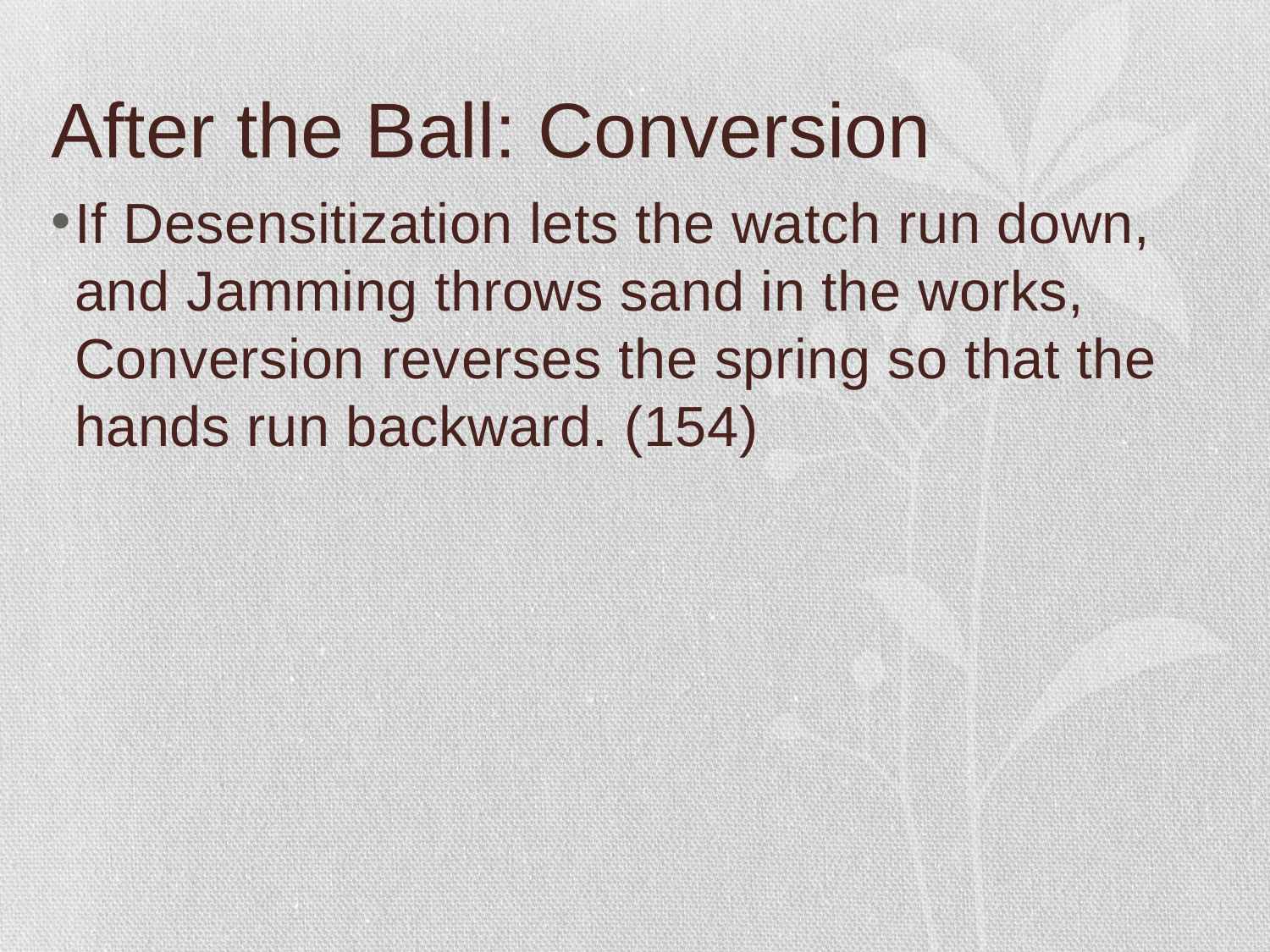

# After the Ball: Conversion
If Desensitization lets the watch run down, and Jamming throws sand in the works, Conversion reverses the spring so that the hands run backward. (154)